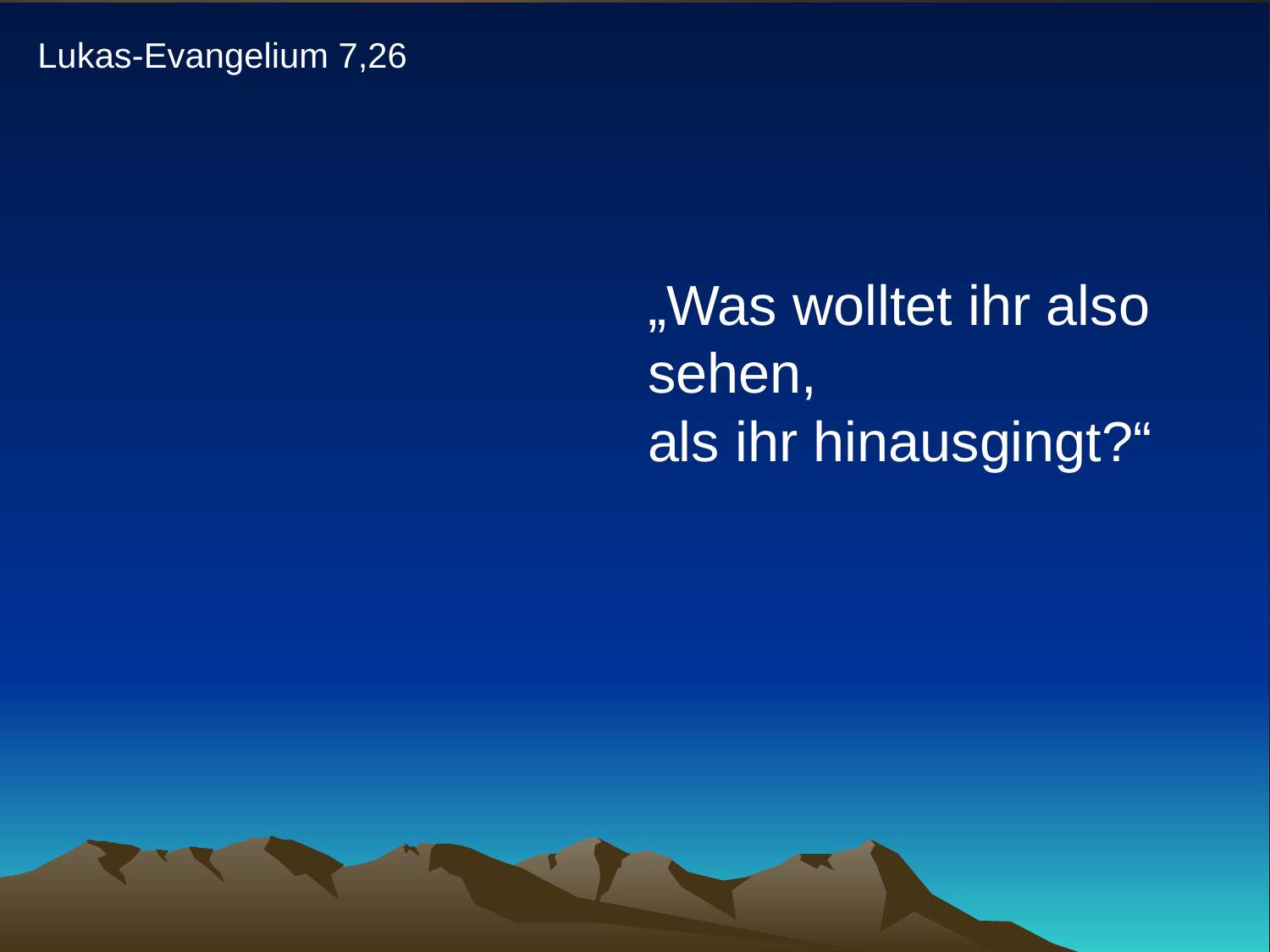

Lukas-Evangelium 7,26
# „Was wolltet ihr also sehen, als ihr hinausgingt?“